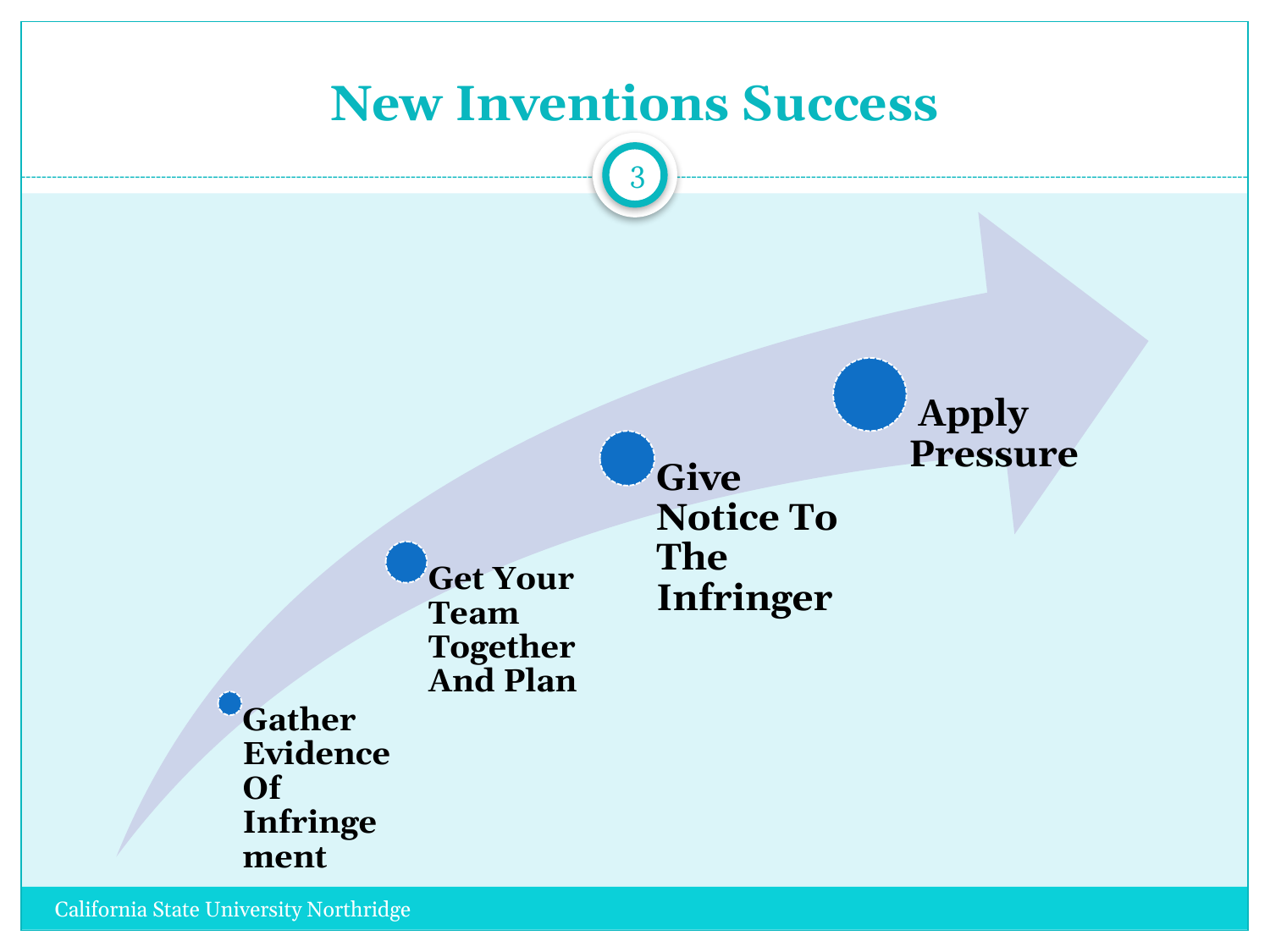

# New Inventions Success
3
Gather Evidence Of Infringement
Get Your Team Together And Plan
Give Notice To The Infringer
 Apply Pressure
California State University Northridge